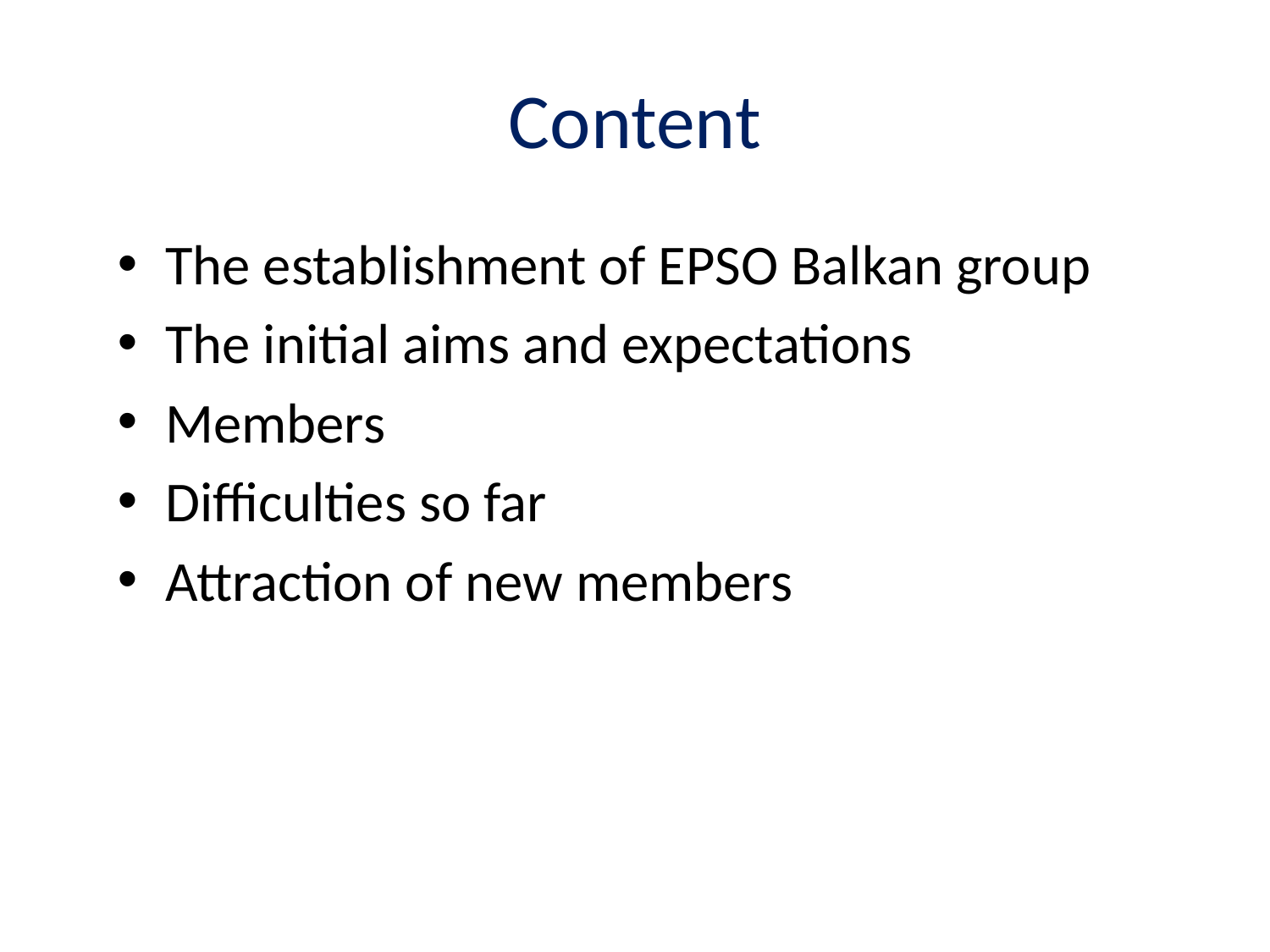

# Content
The establishment of EPSO Balkan group
The initial aims and expectations
Members
Difficulties so far
Attraction of new members